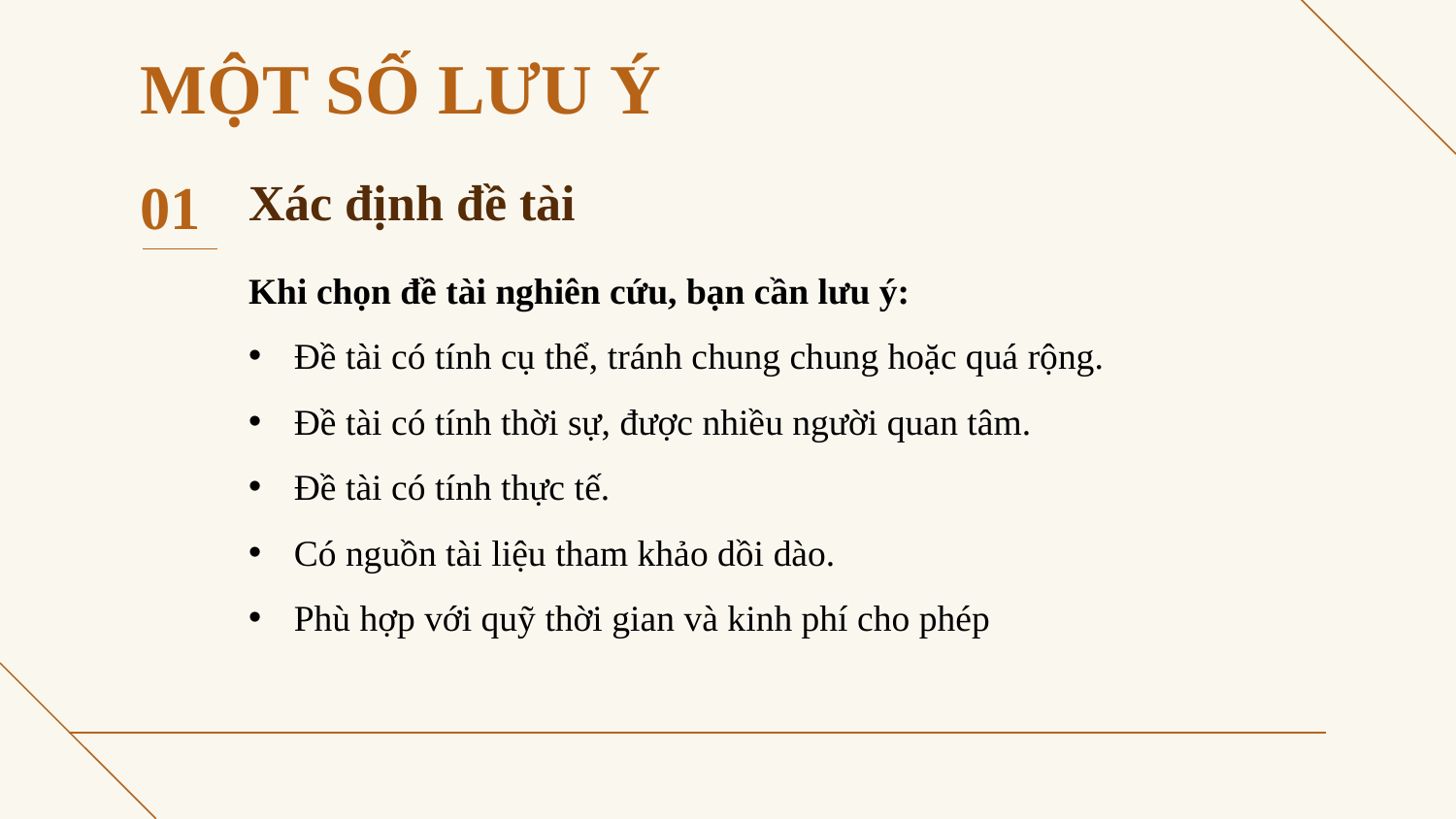

# MỘT SỐ LƯU Ý
01
Xác định đề tài
Khi chọn đề tài nghiên cứu, bạn cần lưu ý:
Đề tài có tính cụ thể, tránh chung chung hoặc quá rộng.
Đề tài có tính thời sự, được nhiều người quan tâm.
Đề tài có tính thực tế.
Có nguồn tài liệu tham khảo dồi dào.
Phù hợp với quỹ thời gian và kinh phí cho phép